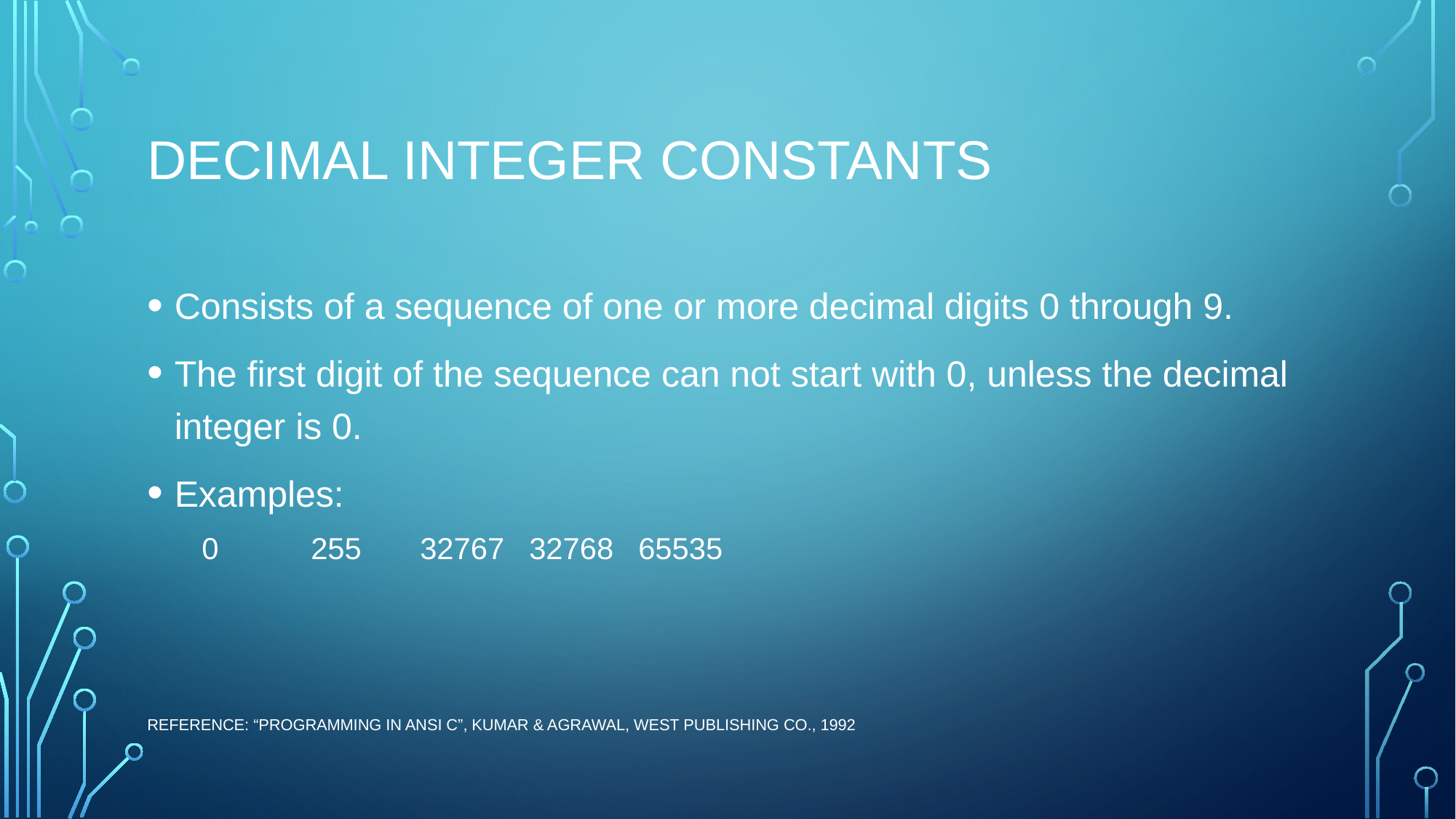

# decımal ınteger CONSTANTS
Consists of a sequence of one or more decimal digits 0 through 9.
The first digit of the sequence can not start with 0, unless the decimal integer is 0.
Examples:
0	255	32767	32768	65535
Reference: “Programming in ANSI C”, Kumar & Agrawal, West Publishing Co., 1992